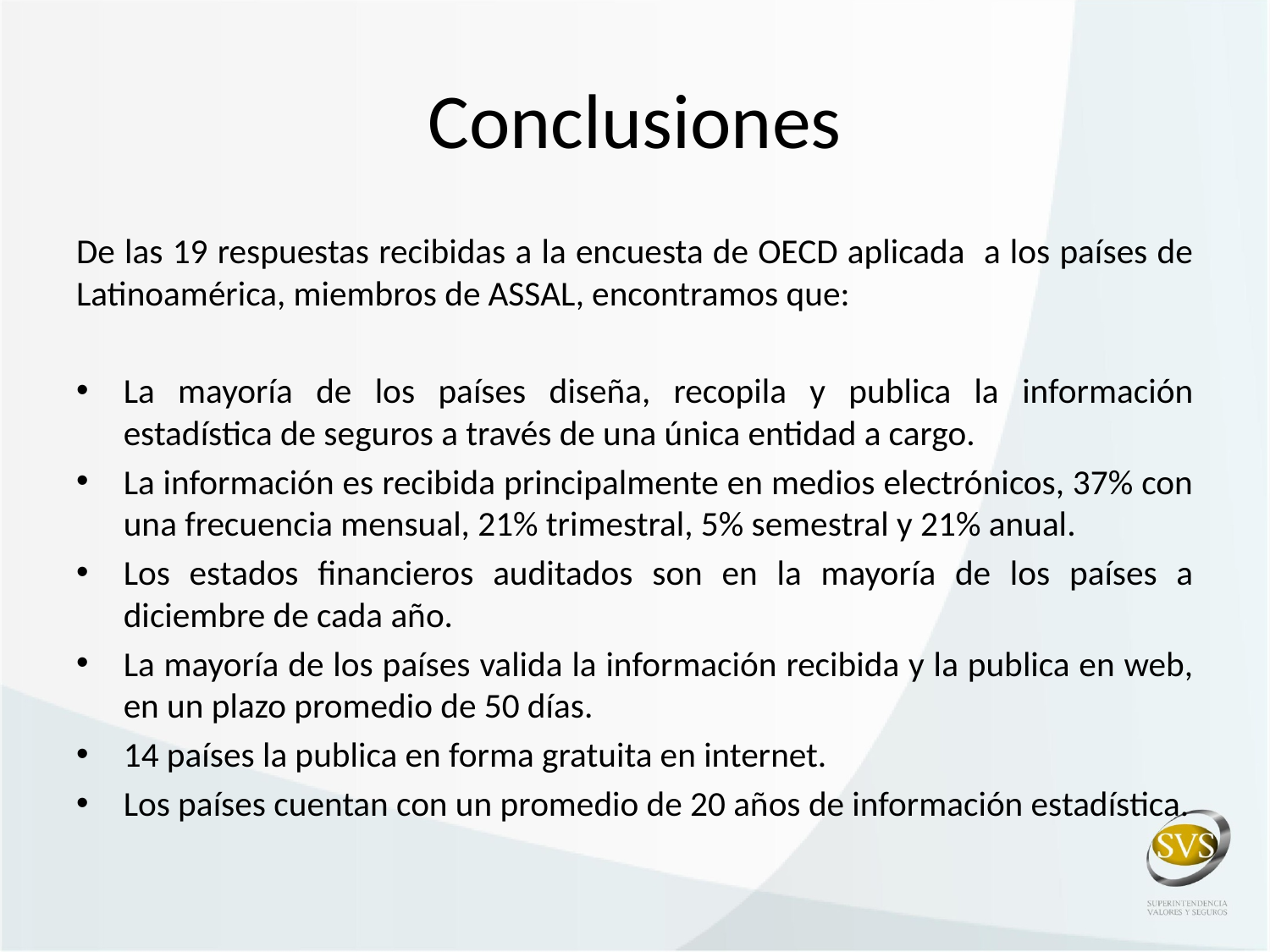

# Conclusiones
De las 19 respuestas recibidas a la encuesta de OECD aplicada  a los países de Latinoamérica, miembros de ASSAL, encontramos que:

La mayoría de los países diseña, recopila y publica la información estadística de seguros a través de una única entidad a cargo.
La información es recibida principalmente en medios electrónicos, 37% con una frecuencia mensual, 21% trimestral, 5% semestral y 21% anual.
Los estados financieros auditados son en la mayoría de los países a diciembre de cada año.
La mayoría de los países valida la información recibida y la publica en web, en un plazo promedio de 50 días.
14 países la publica en forma gratuita en internet.
Los países cuentan con un promedio de 20 años de información estadística.